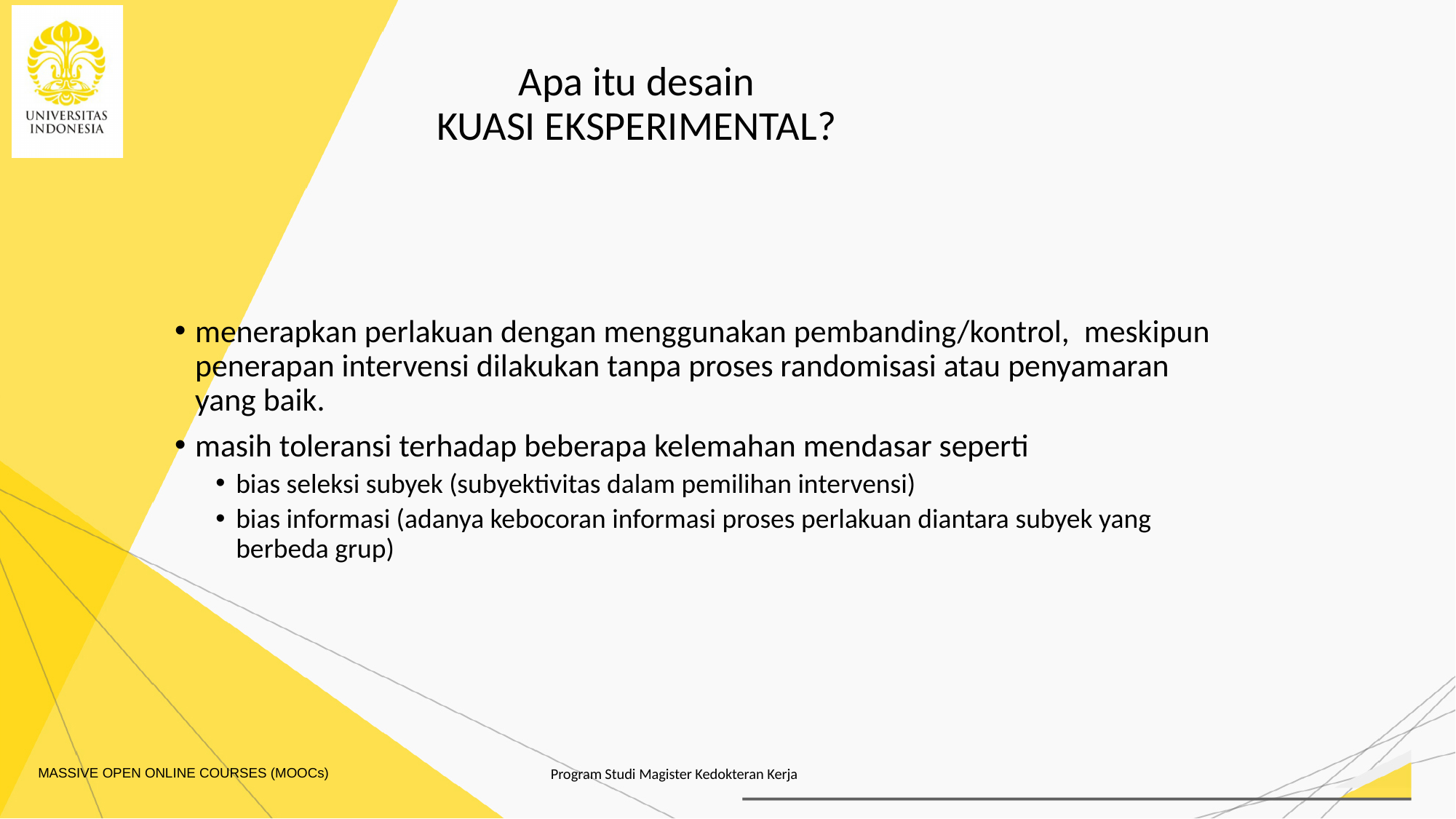

# Apa itu desain KUASI EKSPERIMENTAL?
menerapkan perlakuan dengan menggunakan pembanding/kontrol,  meskipun penerapan intervensi dilakukan tanpa proses randomisasi atau penyamaran yang baik.
masih toleransi terhadap beberapa kelemahan mendasar seperti
bias seleksi subyek (subyektivitas dalam pemilihan intervensi)
bias informasi (adanya kebocoran informasi proses perlakuan diantara subyek yang berbeda grup)